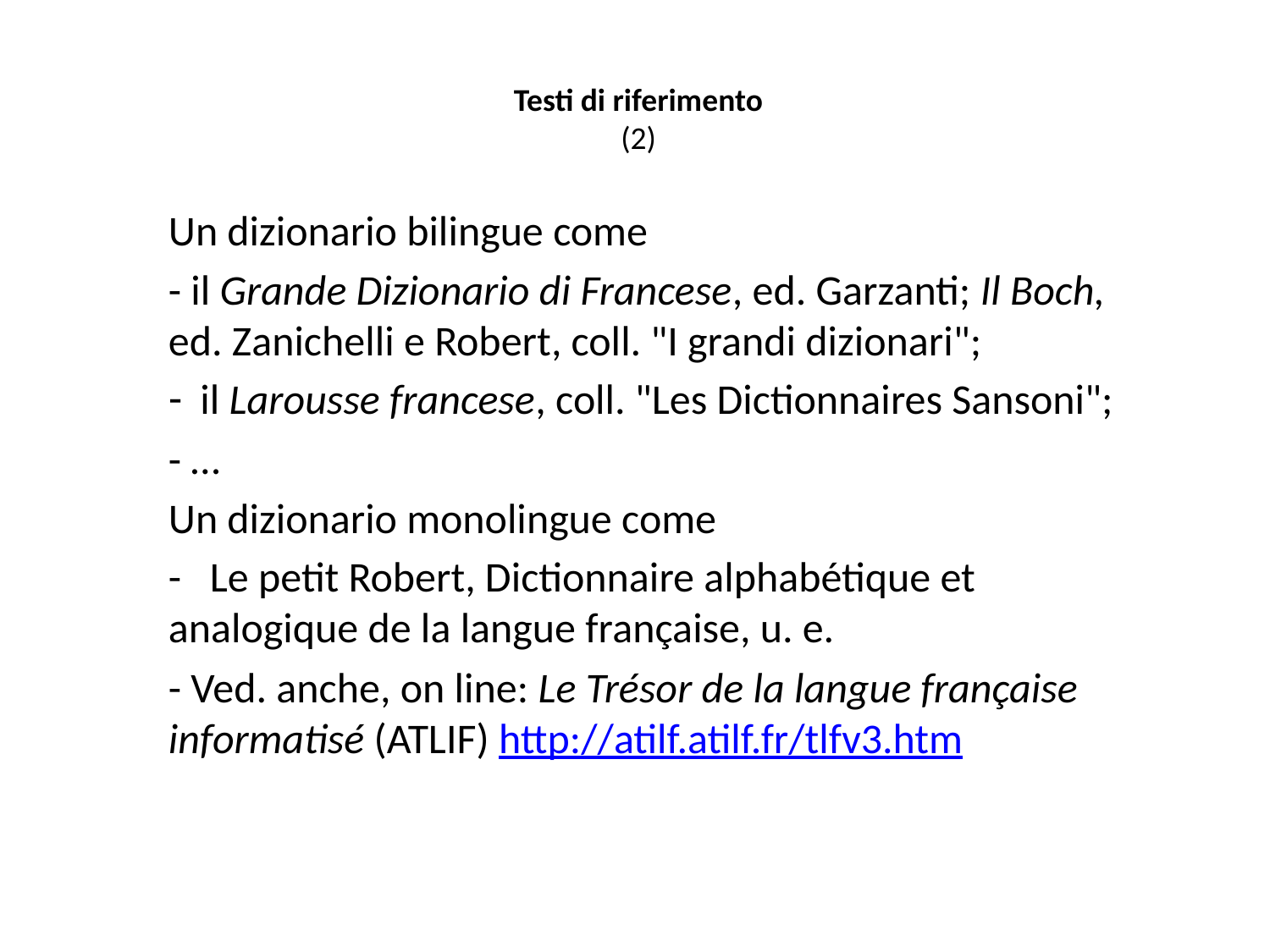

# Testi di riferimento (2)
Un dizionario bilingue come
- il Grande Dizionario di Francese, ed. Garzanti; Il Boch, ed. Zanichelli e Robert, coll. "I grandi dizionari";
il Larousse francese, coll. "Les Dictionnaires Sansoni";
- …
Un dizionario monolingue come
-   Le petit Robert, Dictionnaire alphabétique et analogique de la langue française, u. e.
- Ved. anche, on line: Le Trésor de la langue française informatisé (ATLIF) http://atilf.atilf.fr/tlfv3.htm